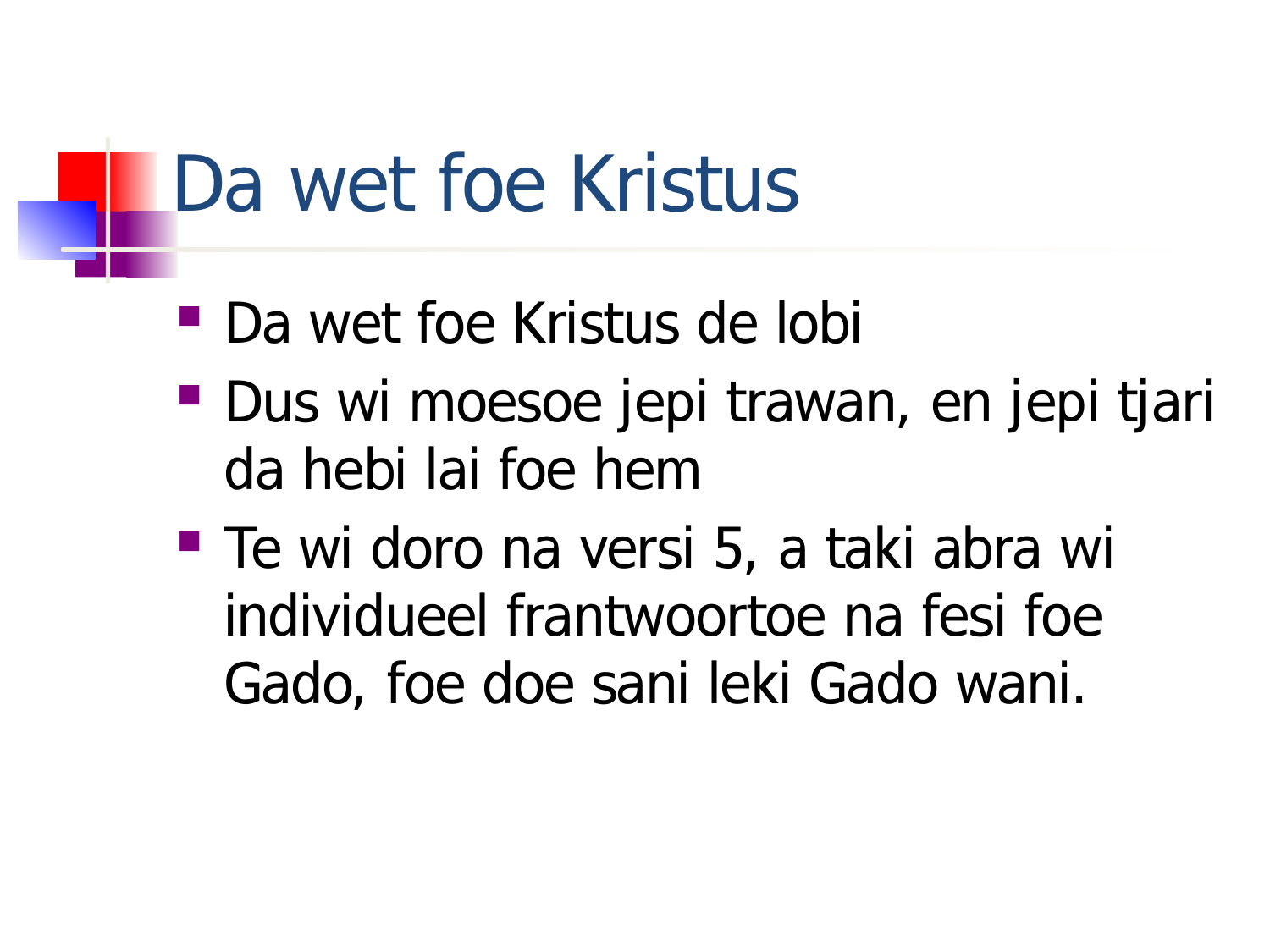

# Da wet foe Kristus
Da wet foe Kristus de lobi
Dus wi moesoe jepi trawan, en jepi tjari da hebi lai foe hem
Te wi doro na versi 5, a taki abra wi individueel frantwoortoe na fesi foe Gado, foe doe sani leki Gado wani.